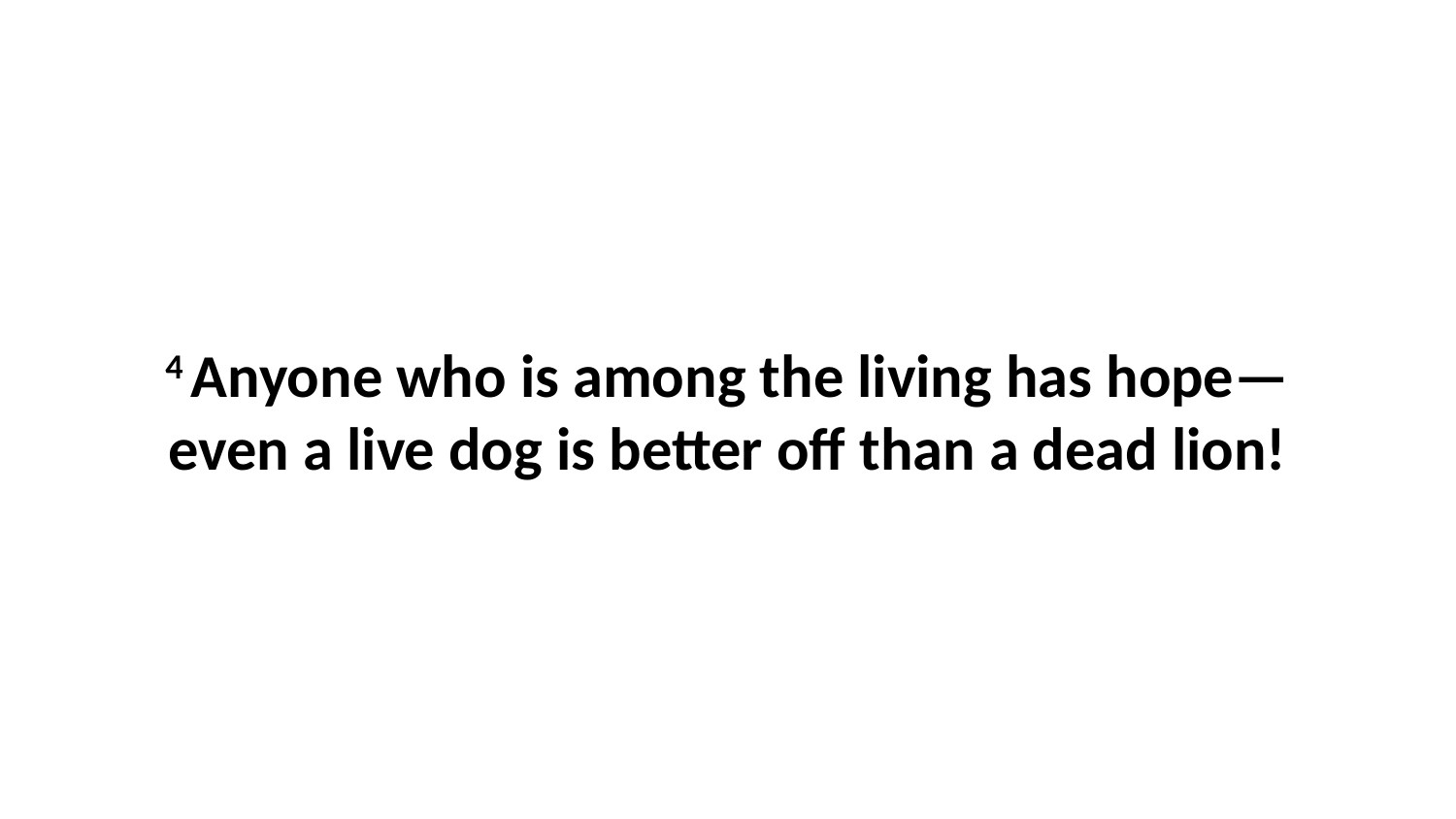

4 Anyone who is among the living has hope—even a live dog is better off than a dead lion!